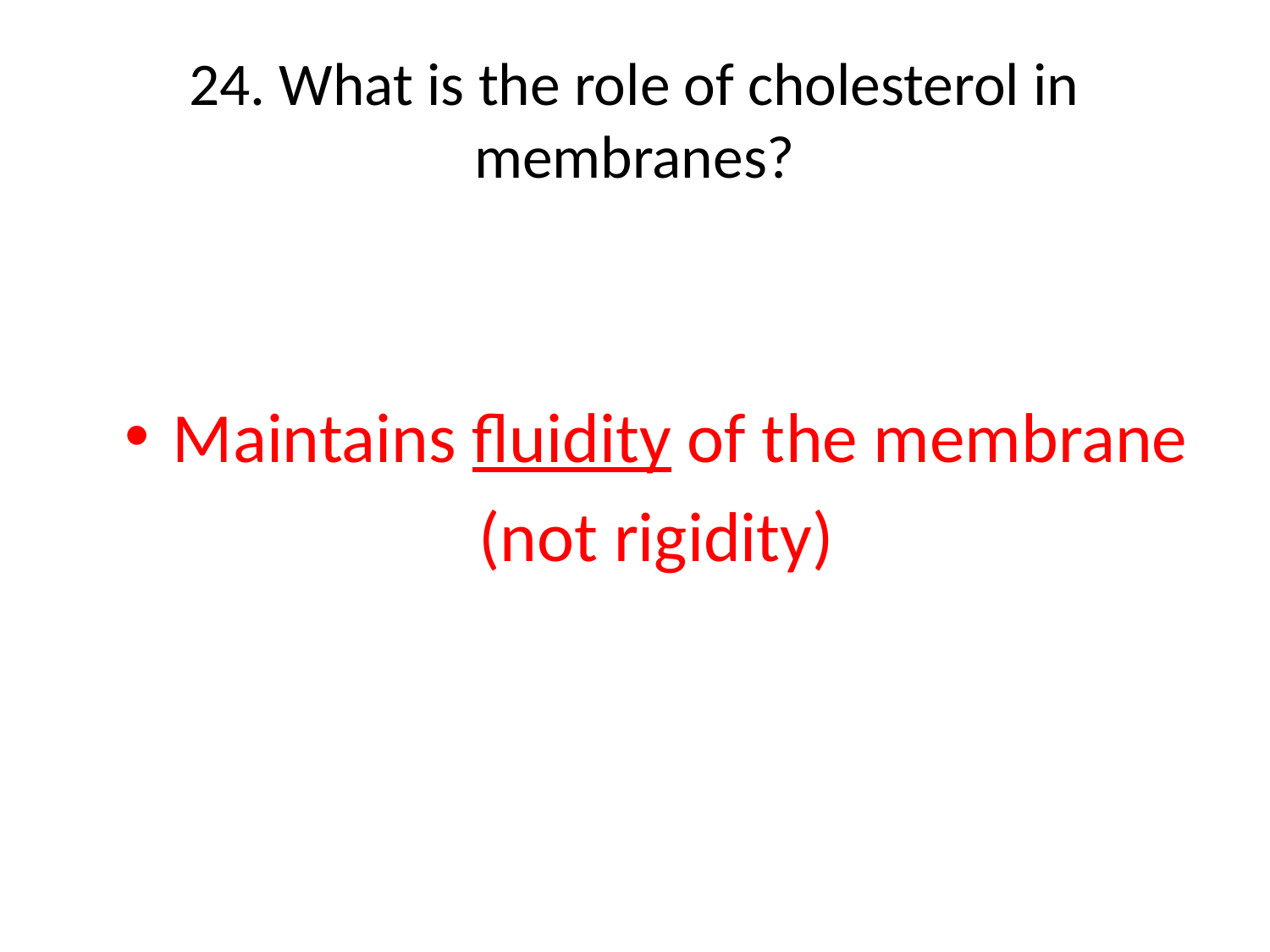

# 24. What is the role of cholesterol in membranes?
Maintains fluidity of the membrane
(not rigidity)